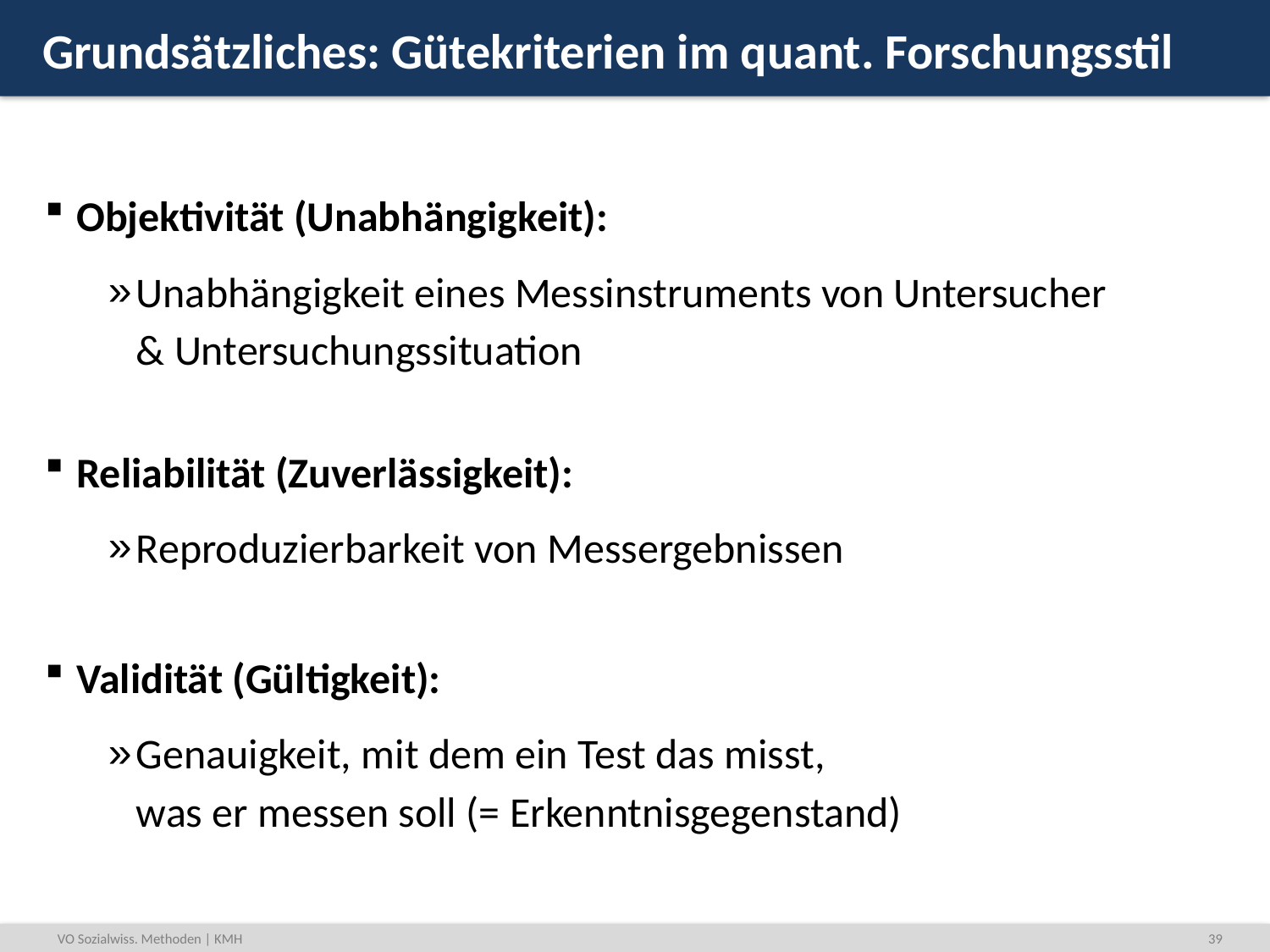

# Grundsätzliches: Gütekriterien im quant. Forschungsstil
Objektivität (Unabhängigkeit):
Unabhängigkeit eines Messinstruments von Untersucher & Untersuchungssituation

Reliabilität (Zuverlässigkeit):
Reproduzierbarkeit von Messergebnissen

Validität (Gültigkeit):
Genauigkeit, mit dem ein Test das misst,
was er messen soll (= Erkenntnisgegenstand)